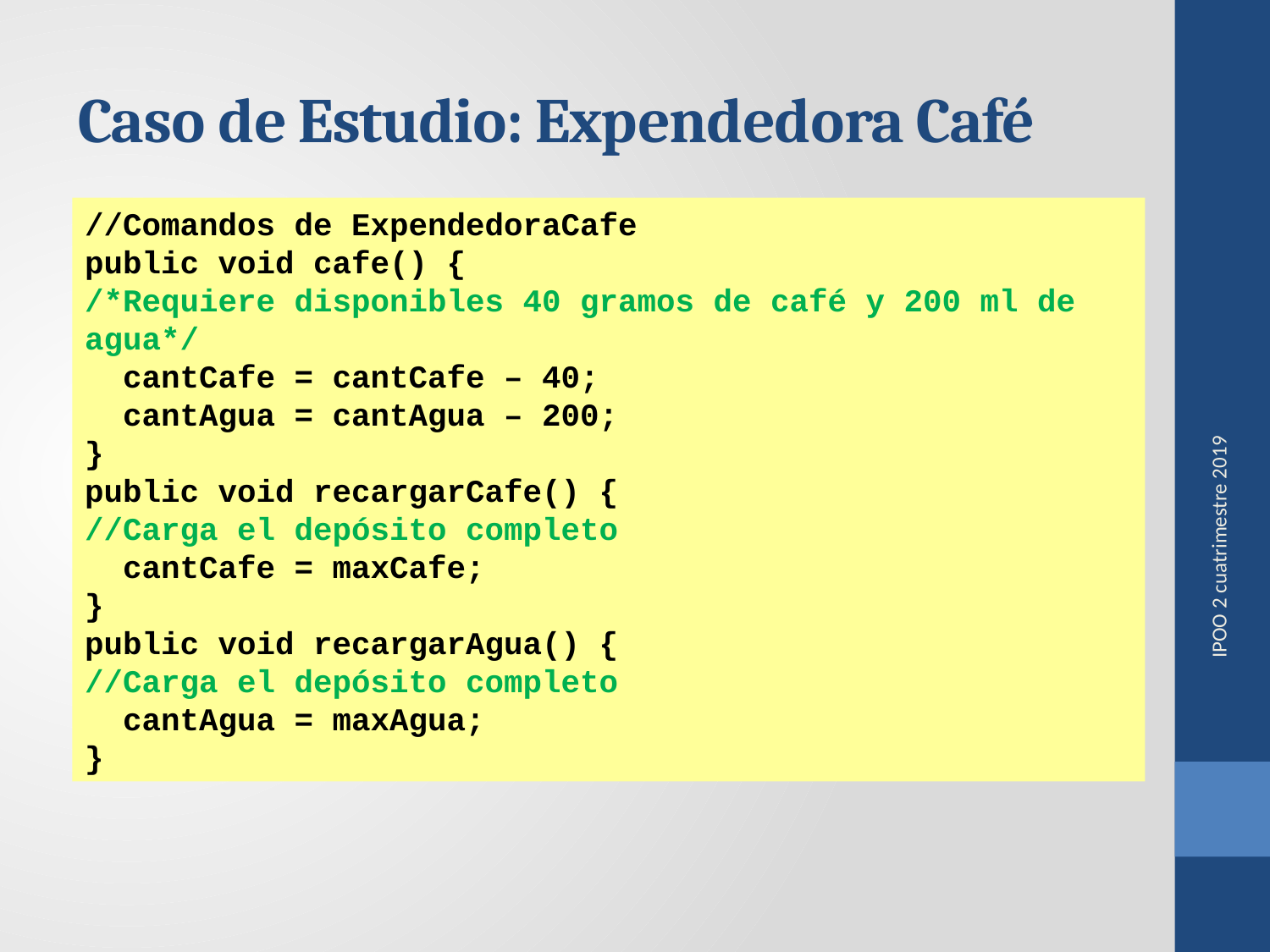

# Caso de Estudio: Expendedora Café
//Comandos de ExpendedoraCafe
public void cafe() {
/*Requiere disponibles 40 gramos de café y 200 ml de agua*/
  cantCafe = cantCafe – 40;
  cantAgua = cantAgua – 200;
}
public void recargarCafe() {
//Carga el depósito completo
  cantCafe = maxCafe;
}
public void recargarAgua() {
//Carga el depósito completo
  cantAgua = maxAgua;
}
IPOO 2 cuatrimestre 2019